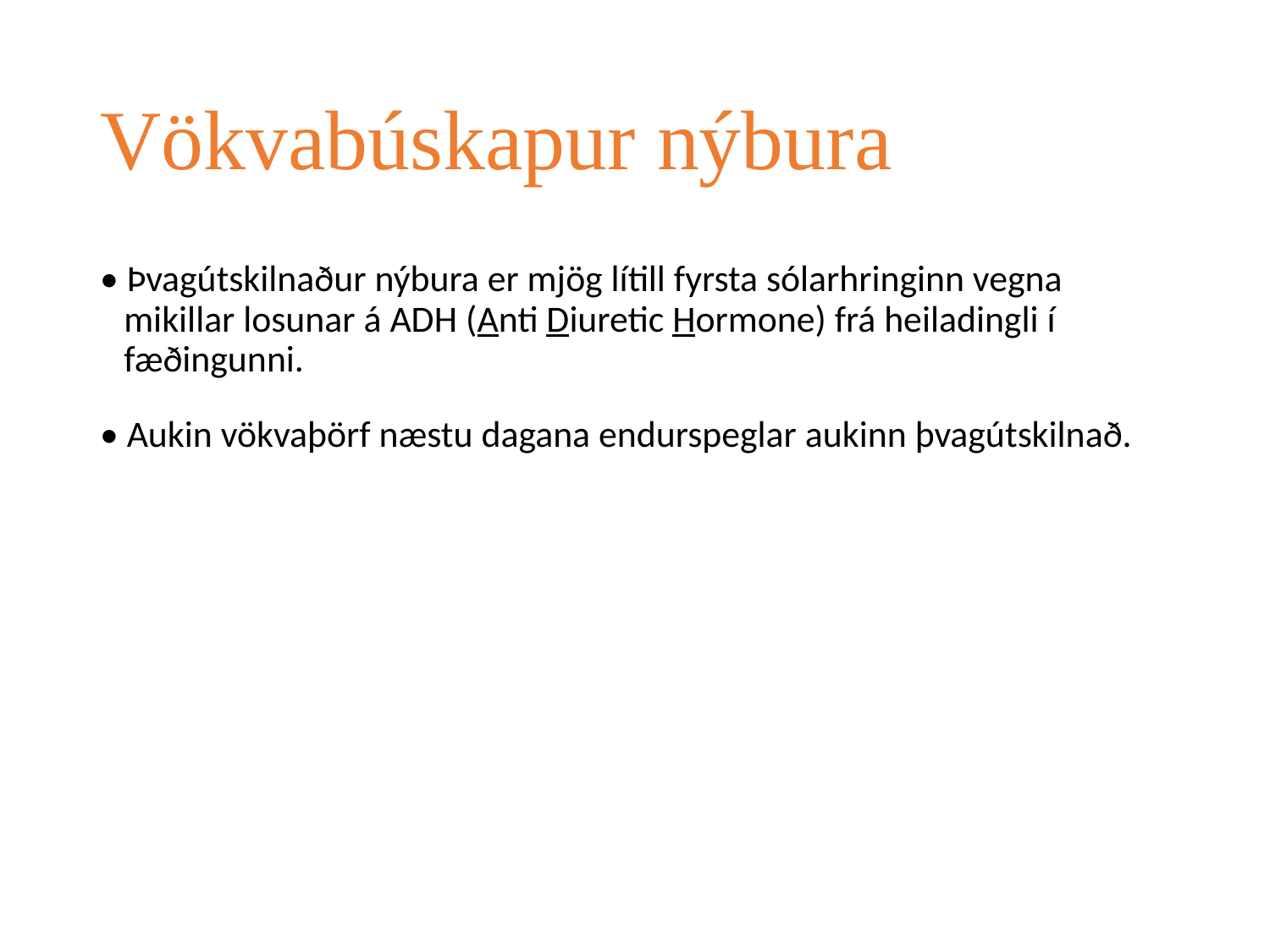

# Vökvabúskapur nýbura
• Þvagútskilnaður nýbura er mjög lítill fyrsta sólarhringinn vegna mikillar losunar á ADH (Anti Diuretic Hormone) frá heiladingli í fæðingunni.

• Aukin vökvaþörf næstu dagana endurspeglar aukinn þvagútskilnað.